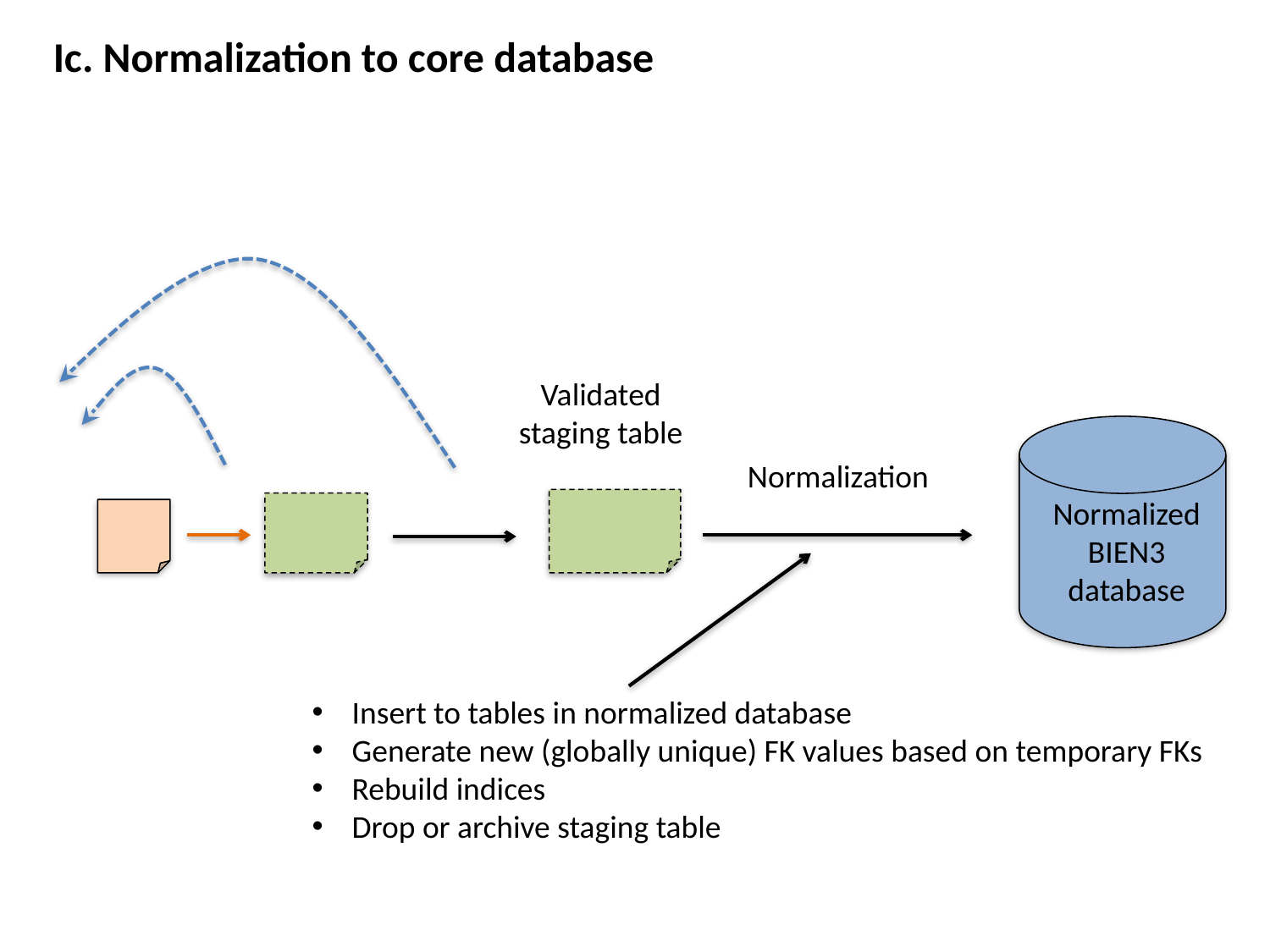

Ic. Normalization to core database

Validated staging table

Normalized BIEN3 database
Normalization

Insert to tables in normalized database
Generate new (globally unique) FK values based on temporary FKs
Rebuild indices
Drop or archive staging table